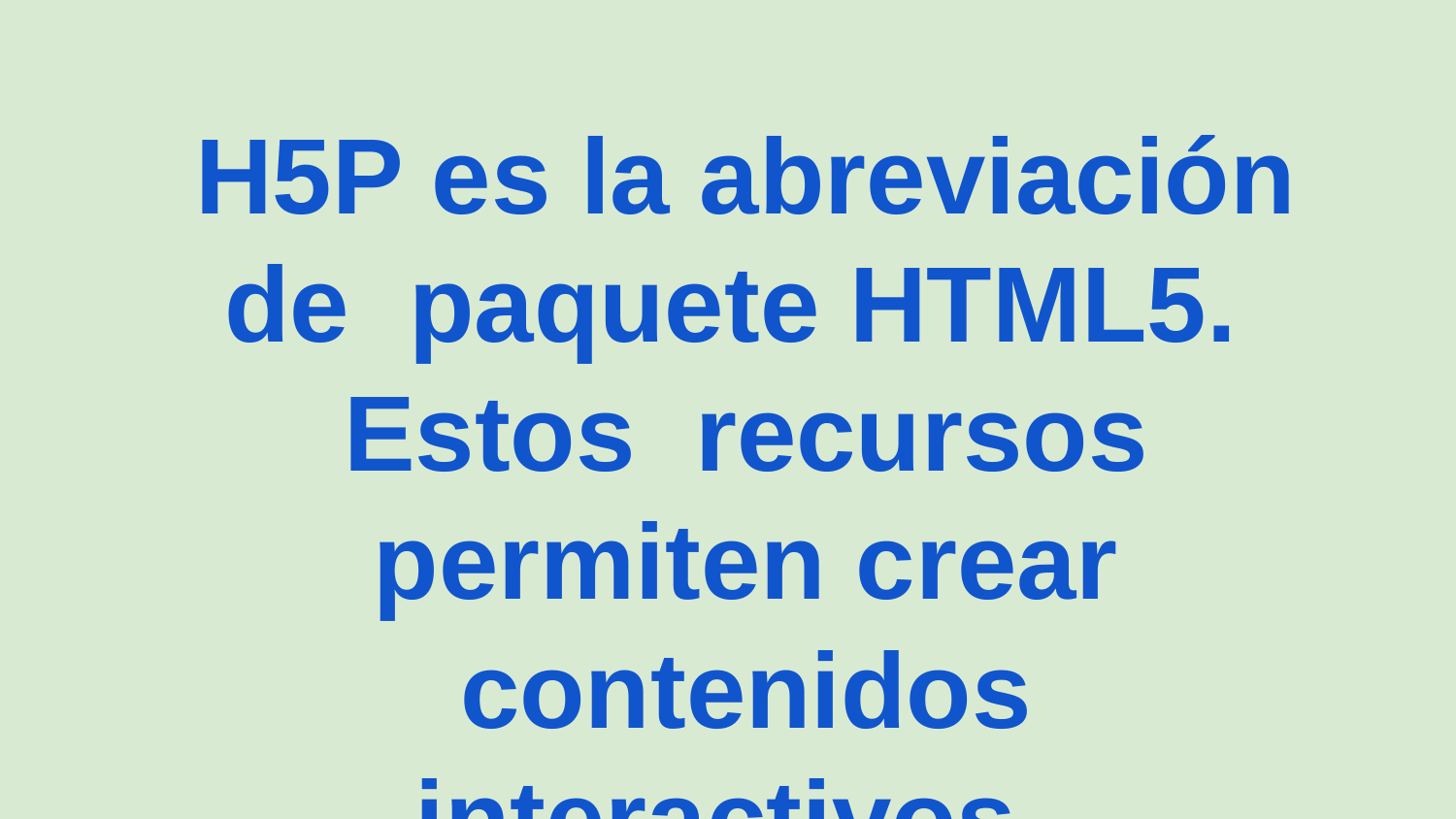

H5P es la abreviación de  paquete HTML5.  Estos  recursos permiten crear contenidos interactivos.